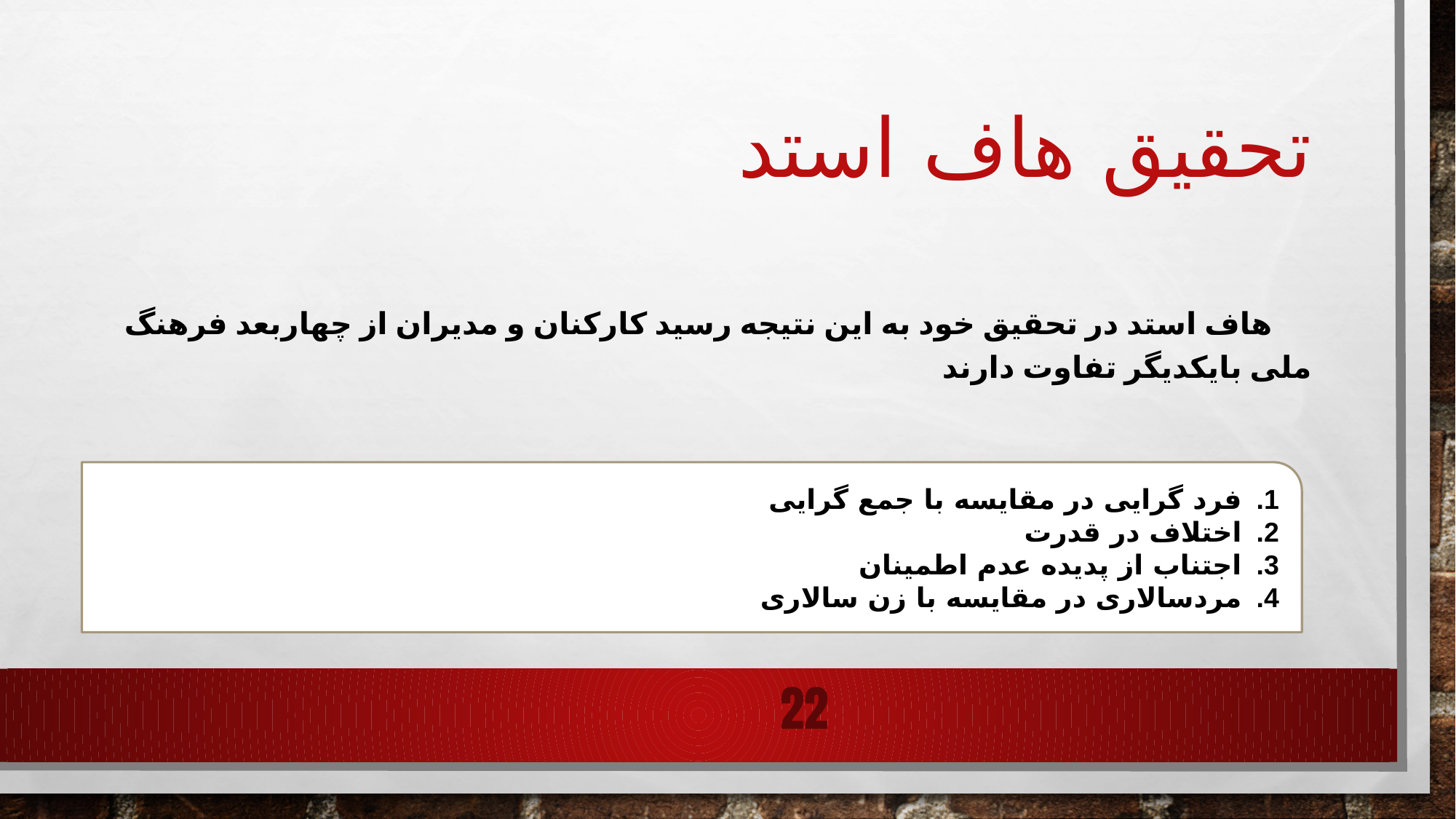

# تحقیق هاف استد
     هاف استد در تحقیق خود به این نتیجه رسید کارکنان و مدیران از چهاربعد فرهنگ ملی بایکدیگر تفاوت دارند
فرد گرایی در مقایسه با جمع گرایی
اختلاف در قدرت
اجتناب از پدیده عدم اطمینان
مردسالاری در مقایسه با زن سالاری
22